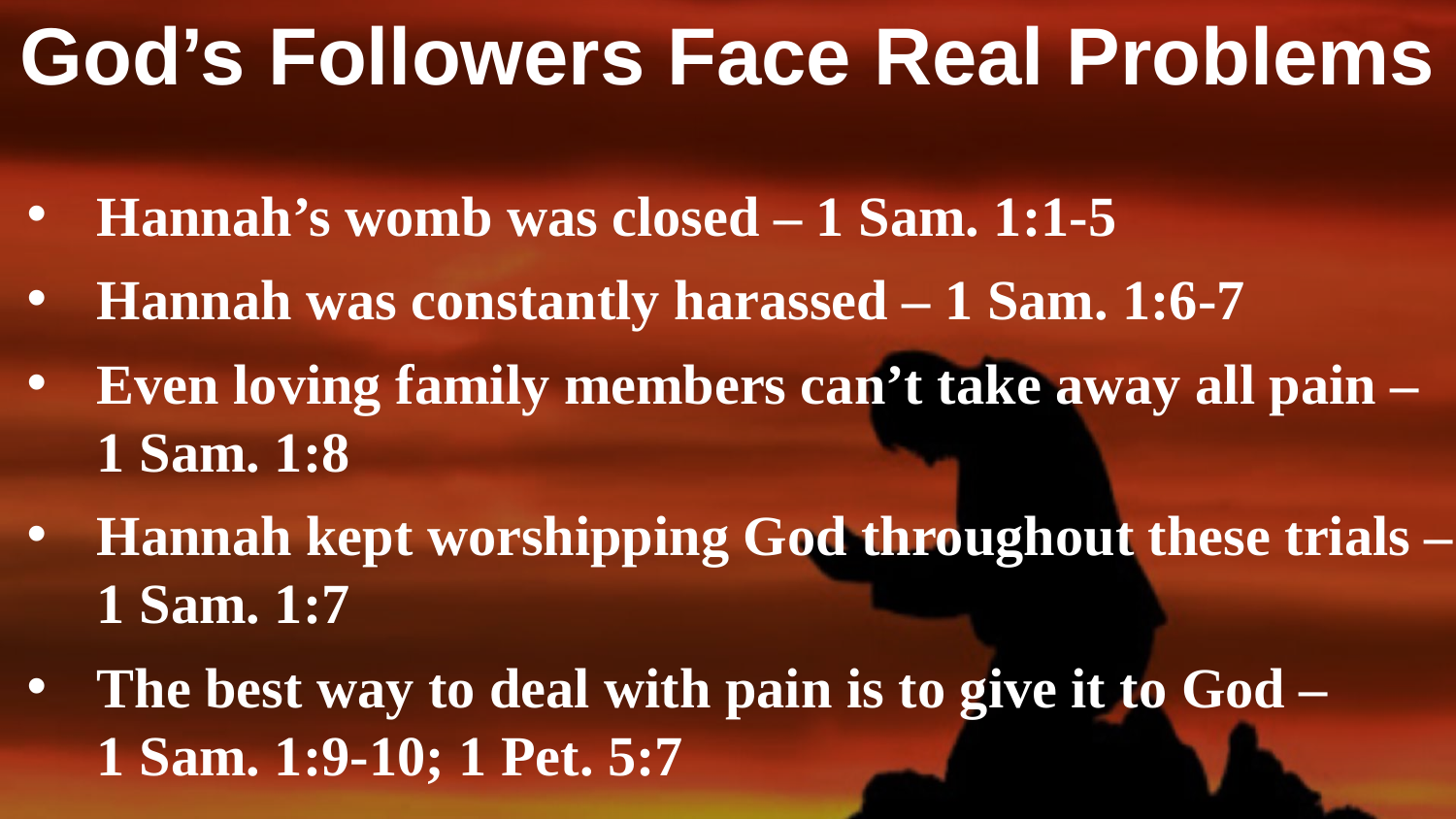

# God’s Followers Face Real Problems
Hannah’s womb was closed – 1 Sam. 1:1-5
Hannah was constantly harassed – 1 Sam. 1:6-7
Even loving family members can’t take away all pain – 1 Sam. 1:8
Hannah kept worshipping God throughout these trials – 1 Sam. 1:7
The best way to deal with pain is to give it to God –        1 Sam. 1:9-10; 1 Pet. 5:7
3